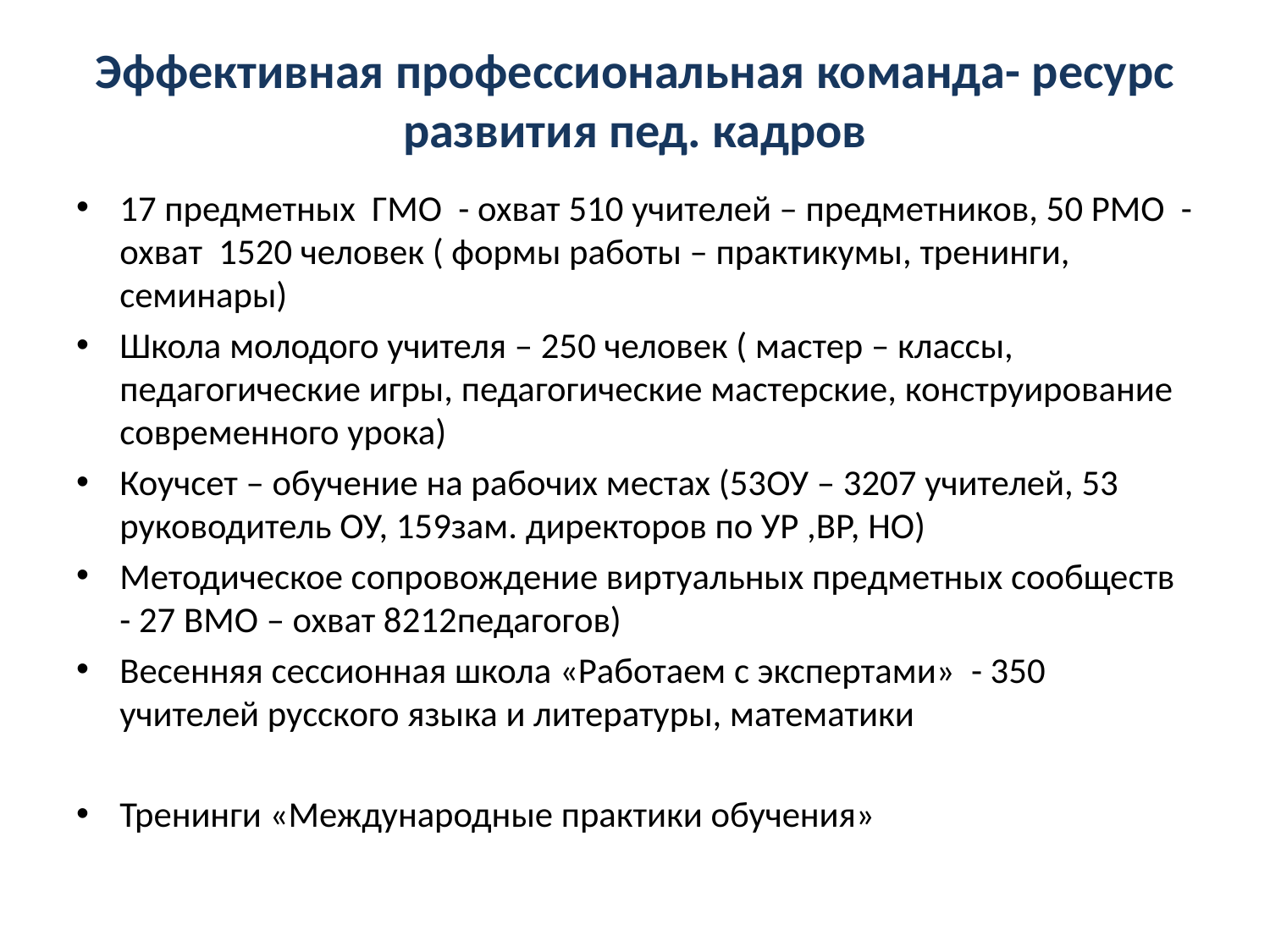

# Эффективная профессиональная команда- ресурс развития пед. кадров
17 предметных  ГМО  - охват 510 учителей – предметников, 50 РМО  - охват  1520 человек ( формы работы – практикумы, тренинги, семинары)
Школа молодого учителя – 250 человек ( мастер – классы, педагогические игры, педагогические мастерские, конструирование современного урока)
Коучсет – обучение на рабочих местах (53ОУ – 3207 учителей, 53 руководитель ОУ, 159зам. директоров по УР ,ВР, НО)
Методическое сопровождение виртуальных предметных сообществ - 27 ВМО – охват 8212педагогов)
Весенняя сессионная школа «Работаем с экспертами»  - 350 учителей русского языка и литературы, математики

Тренинги «Международные практики обучения»